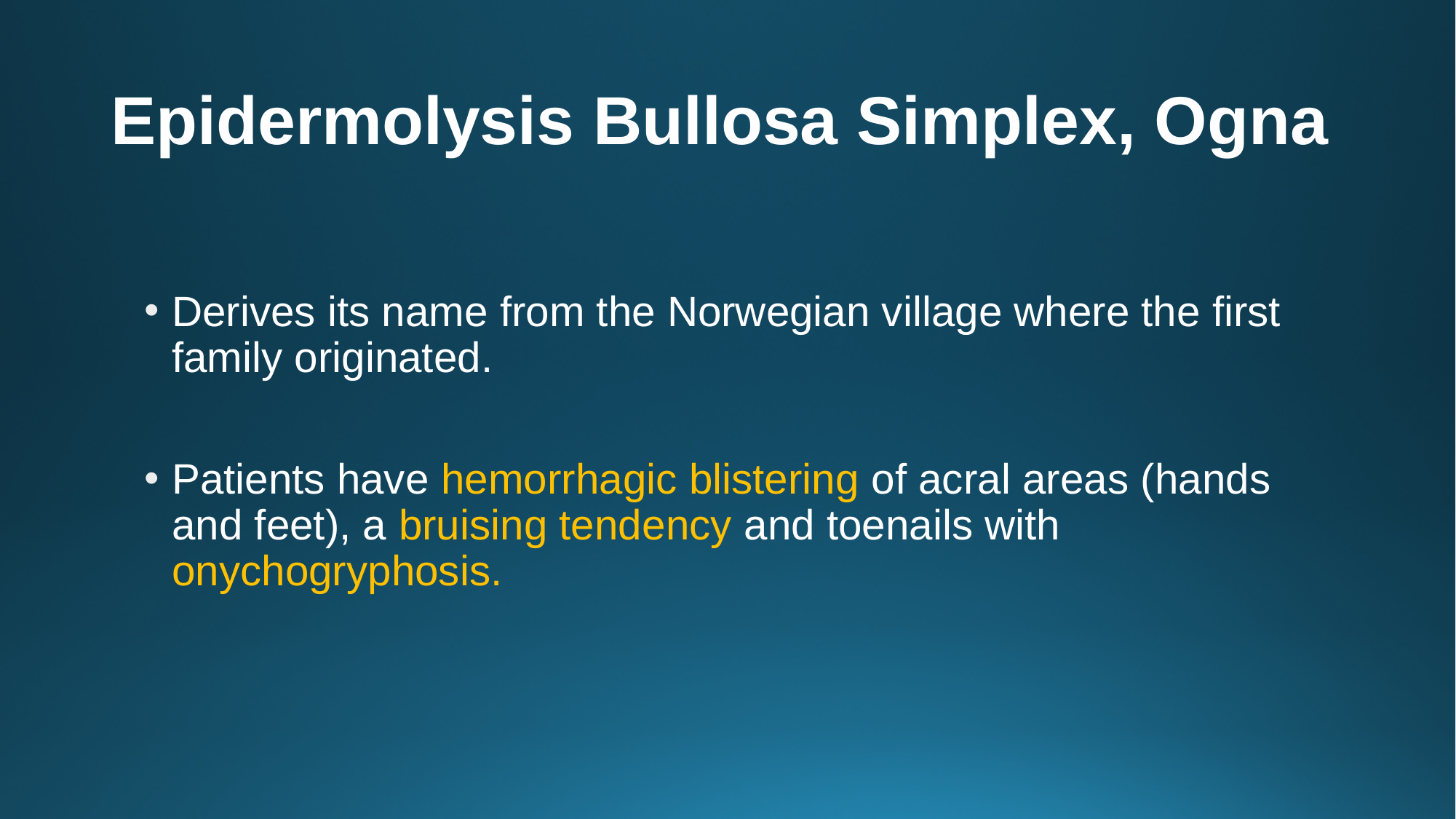

# Epidermolysis Bullosa Simplex, Ogna

Derives its name from the Norwegian village where the first family originated.

Patients have hemorrhagic blistering of acral areas (hands and feet), a bruising tendency and toenails with onychogryphosis.